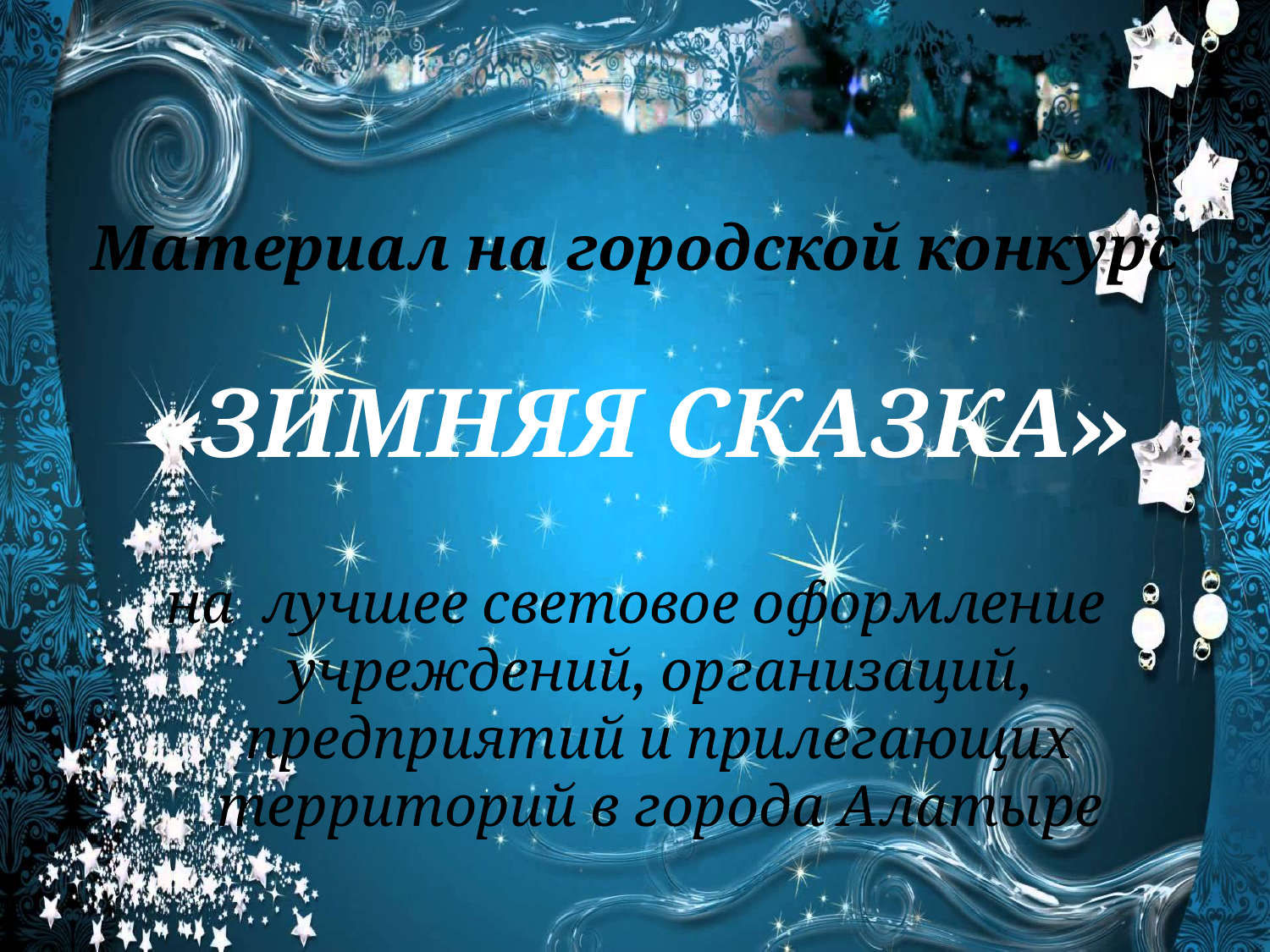

# Материал на городской конкурс
«ЗИМНЯЯ СКАЗКА»

на  лучшее световое оформление учреждений, организаций, предприятий и прилегающих территорий в города Алатыре